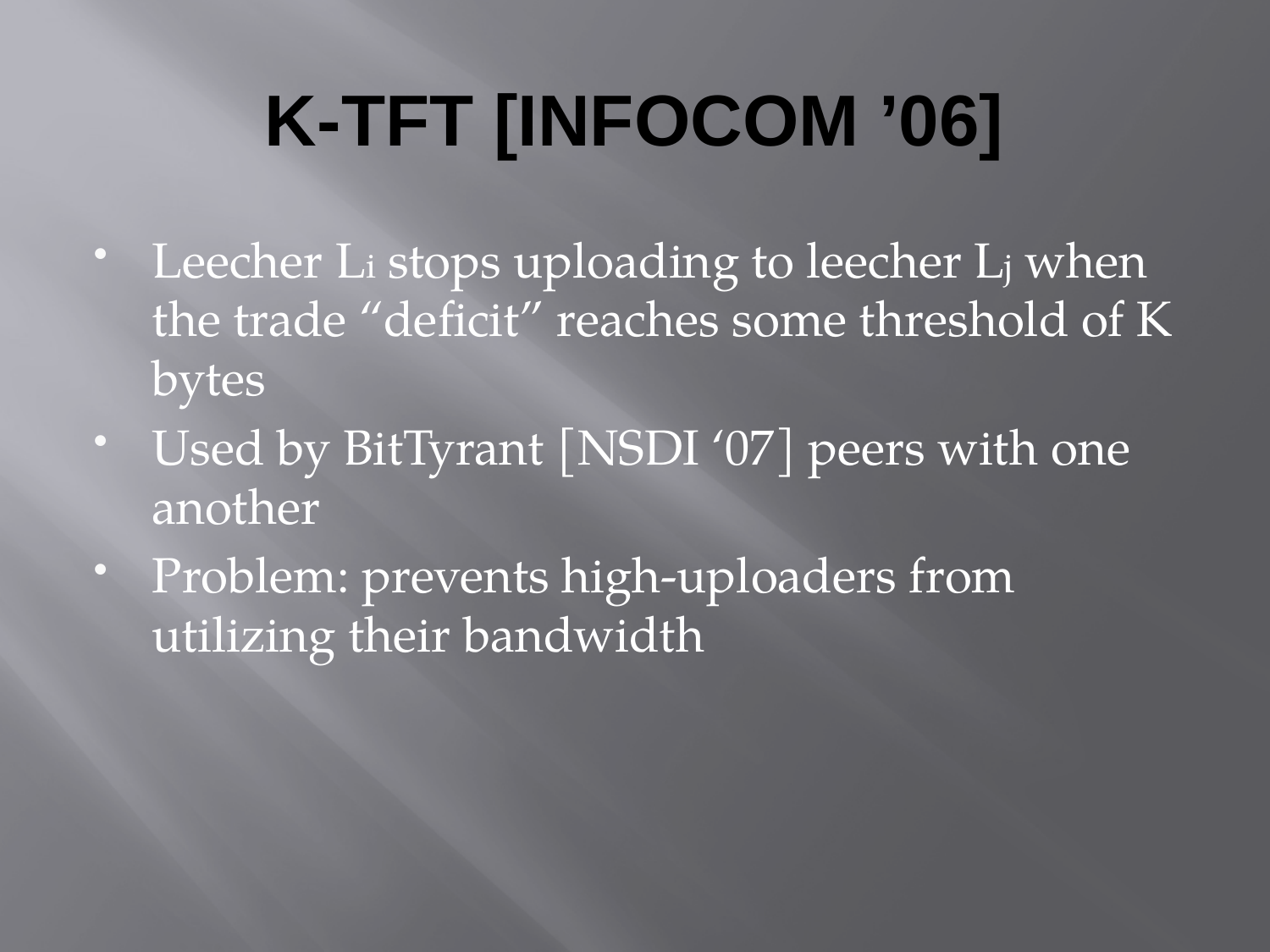

# K-TFT [INFOCOM ’06]
Leecher Li stops uploading to leecher Lj when the trade “deficit” reaches some threshold of K bytes
Used by BitTyrant [NSDI ‘07] peers with one another
Problem: prevents high-uploaders from utilizing their bandwidth